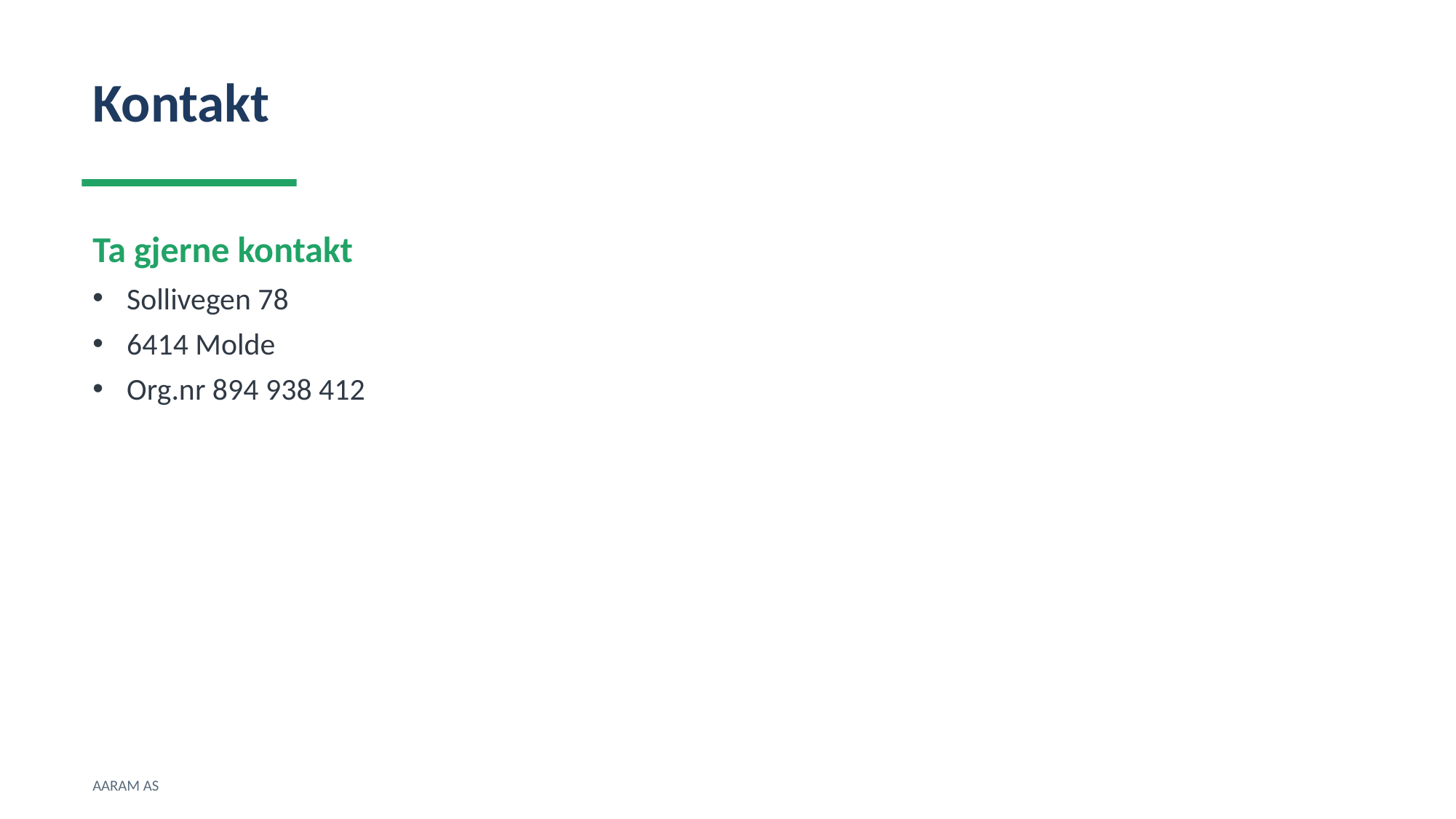

Kontakt

Ta gjerne kontakt
Sollivegen 78
6414 Molde
Org.nr 894 938 412
AARAM AS